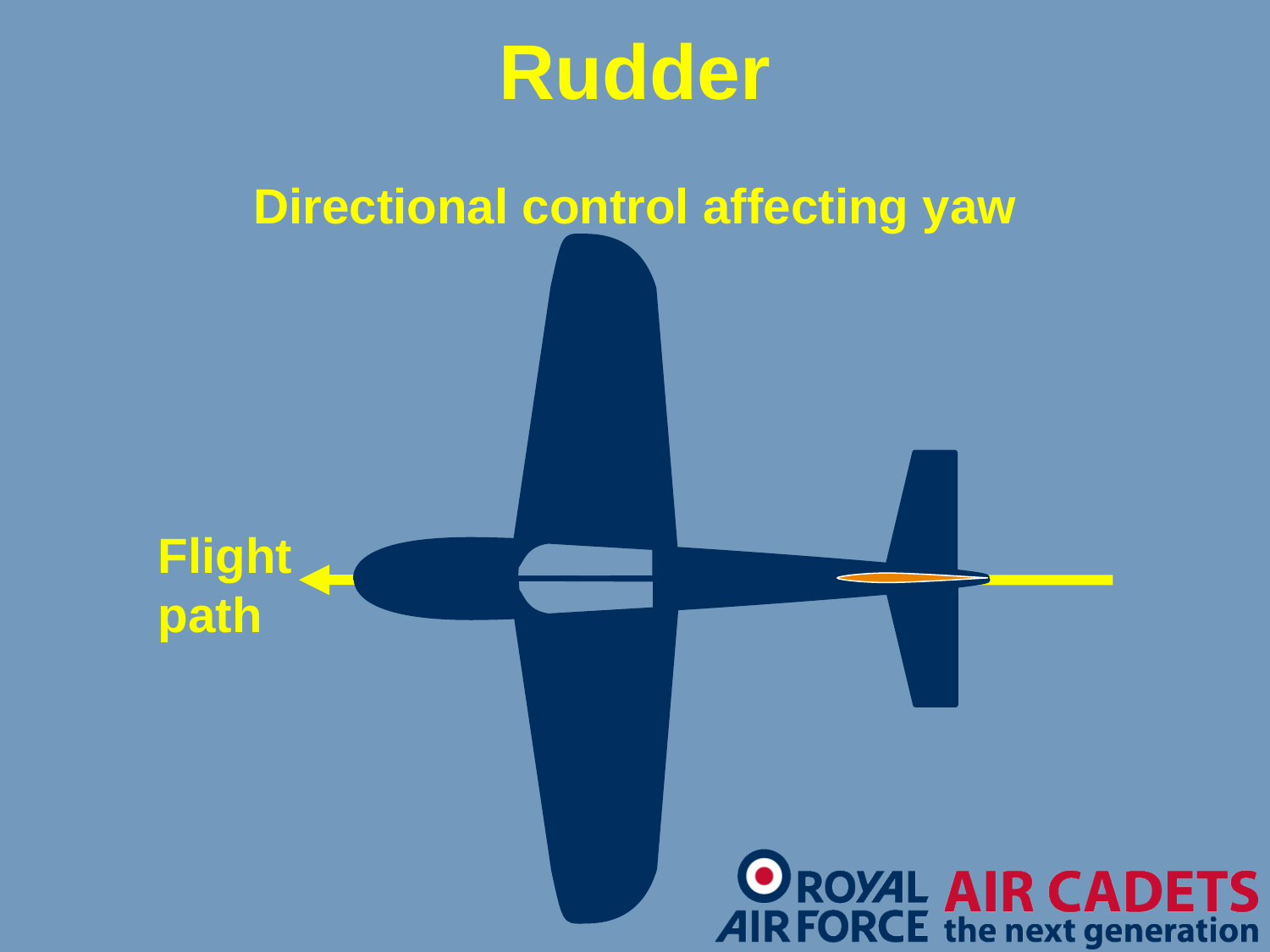

Rudder

Directional control affecting yaw

Flight
path